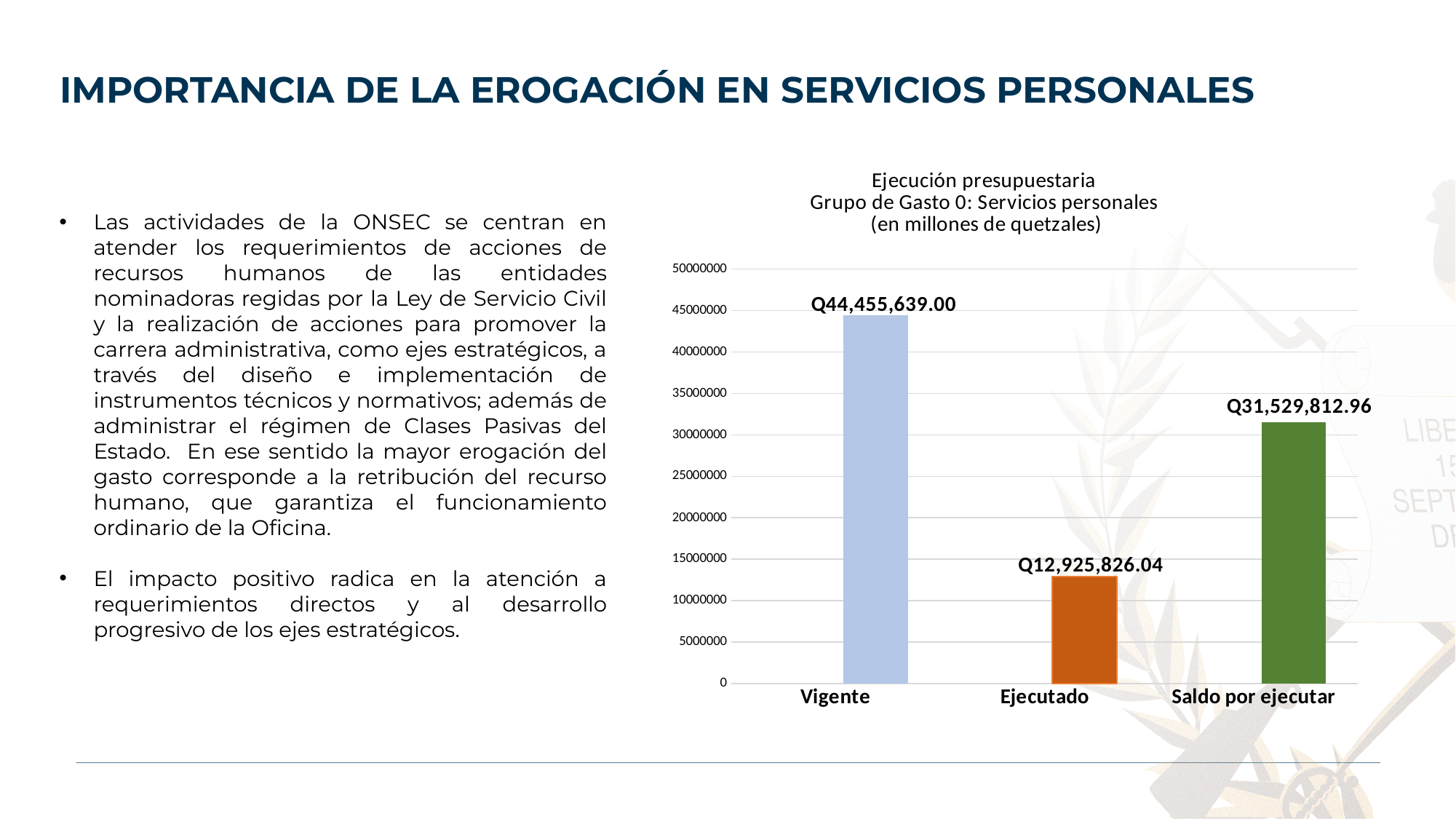

# IMPORTANCIA DE LA EROGACIÓN EN SERVICIOS PERSONALES

### Chart: Ejecución presupuestaria
Grupo de Gasto 0: Servicios personales
 (en millones de quetzales)

| Category |  |  |
|---|---|---|
| Vigente | None | 44455639.0 |
| Ejecutado | None | 12925826.04 |
| Saldo por ejecutar | None | 31529812.96 |
Las actividades de la ONSEC se centran en atender los requerimientos de acciones de recursos humanos de las entidades nominadoras regidas por la Ley de Servicio Civil y la realización de acciones para promover la carrera administrativa, como ejes estratégicos, a través del diseño e implementación de instrumentos técnicos y normativos; además de administrar el régimen de Clases Pasivas del Estado.  En ese sentido la mayor erogación del gasto corresponde a la retribución del recurso humano, que garantiza el funcionamiento ordinario de la Oficina.

El impacto positivo radica en la atención a requerimientos directos y al desarrollo progresivo de los ejes estratégicos.